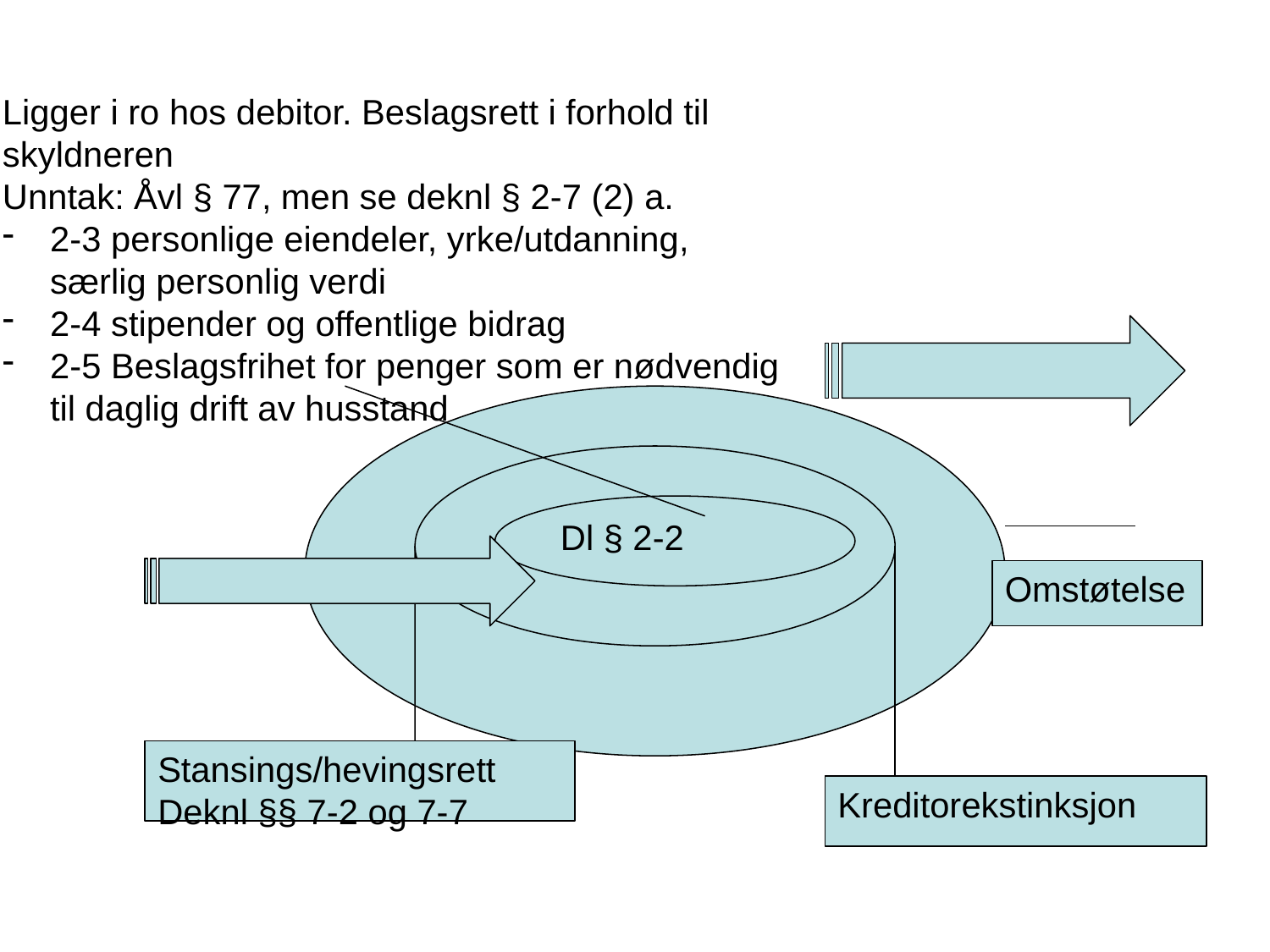

#
Ligger i ro hos debitor. Beslagsrett i forhold til skyldneren
Unntak: Åvl § 77, men se deknl § 2-7 (2) a.
2-3 personlige eiendeler, yrke/utdanning, særlig personlig verdi
2-4 stipender og offentlige bidrag
2-5 Beslagsfrihet for penger som er nødvendig til daglig drift av husstand

Dl § 2-2

Omstøtelse
Stansings/hevingsrett
Deknl §§ 7-2 og 7-7
Kreditorekstinksjon